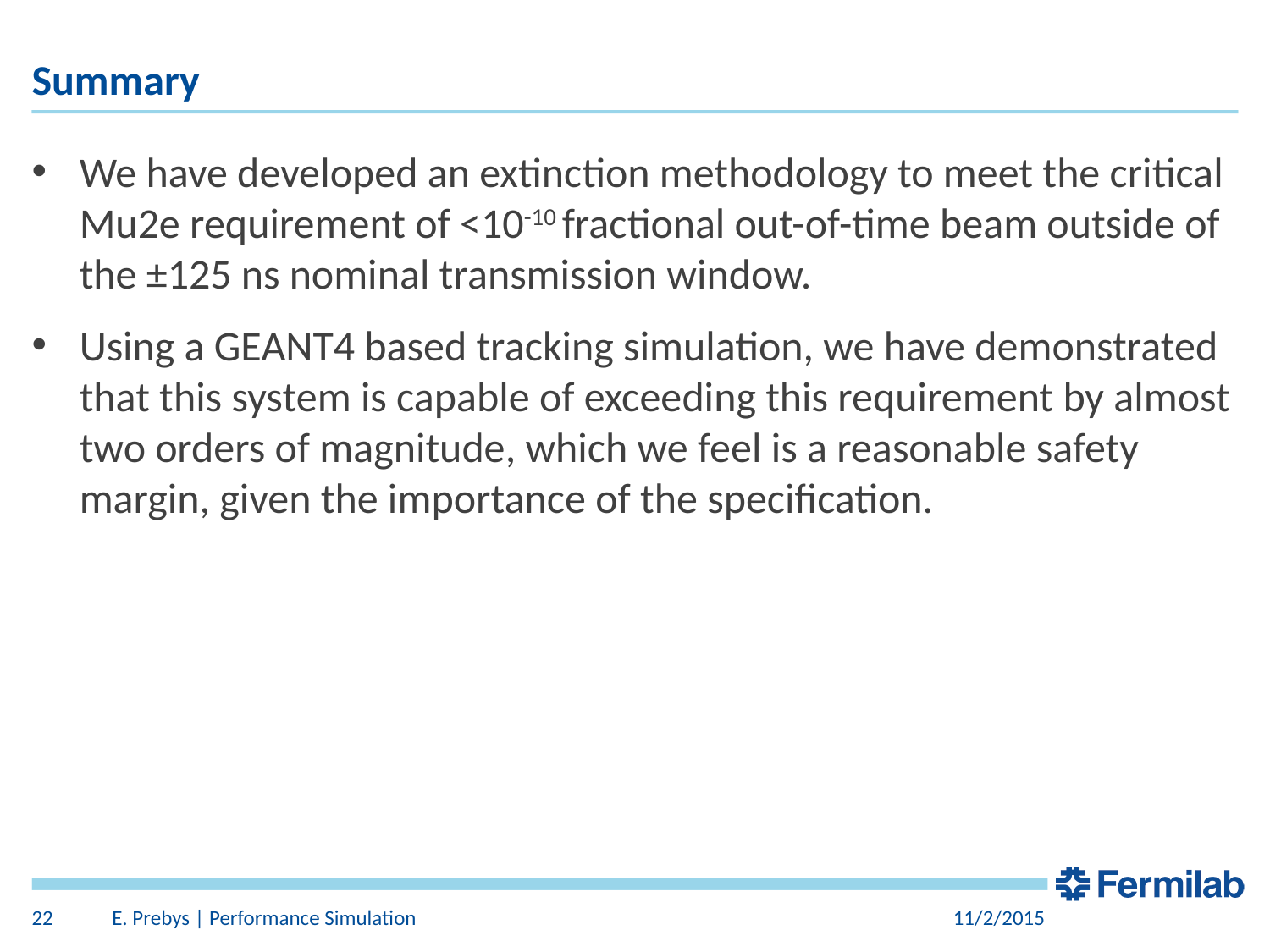

# Summary
We have developed an extinction methodology to meet the critical Mu2e requirement of <10-10 fractional out-of-time beam outside of the ±125 ns nominal transmission window.
Using a GEANT4 based tracking simulation, we have demonstrated that this system is capable of exceeding this requirement by almost two orders of magnitude, which we feel is a reasonable safety margin, given the importance of the specification.
22
E. Prebys | Performance Simulation
11/2/2015